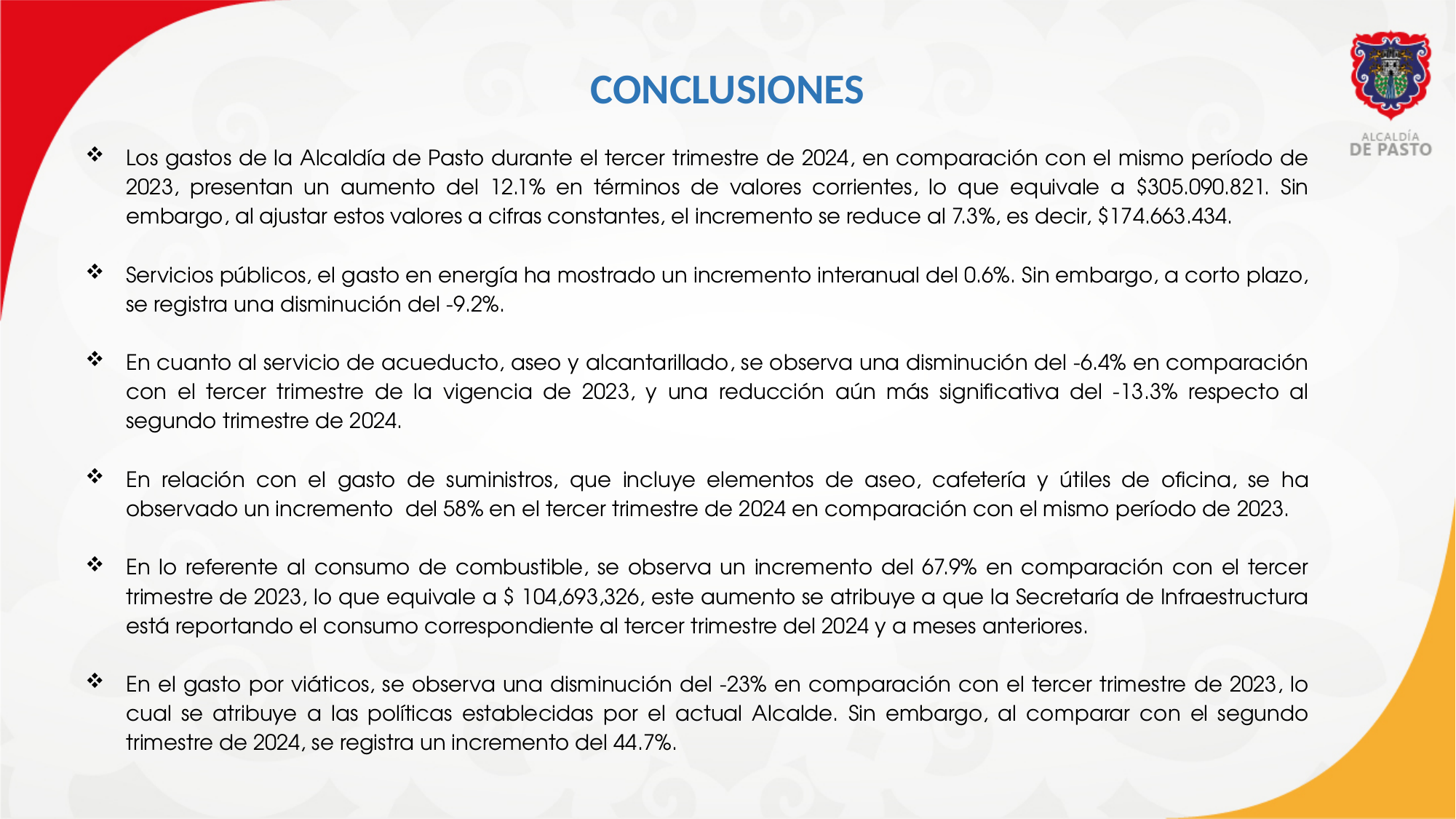

CONCLUSIONES
Los gastos de la Alcaldía de Pasto durante el tercer trimestre de 2024, en comparación con el mismo período de 2023, presentan un aumento del 12.1% en términos de valores corrientes, lo que equivale a $305.090.821. Sin embargo, al ajustar estos valores a cifras constantes, el incremento se reduce al 7.3%, es decir, $174.663.434.

Servicios públicos, el gasto en energía ha mostrado un incremento interanual del 0.6%. Sin embargo, a corto plazo, se registra una disminución del -9.2%.

En cuanto al servicio de acueducto, aseo y alcantarillado, se observa una disminución del -6.4% en comparación con el tercer trimestre de la vigencia de 2023, y una reducción aún más significativa del -13.3% respecto al segundo trimestre de 2024.

En relación con el gasto de suministros, que incluye elementos de aseo, cafetería y útiles de oficina, se ha observado un incremento  del 58% en el tercer trimestre de 2024 en comparación con el mismo período de 2023.

En lo referente al consumo de combustible, se observa un incremento del 67.9% en comparación con el tercer trimestre de 2023, lo que equivale a $ 104,693,326, este aumento se atribuye a que la Secretaría de Infraestructura está reportando el consumo correspondiente al tercer trimestre del 2024 y a meses anteriores.

En el gasto por viáticos, se observa una disminución del -23% en comparación con el tercer trimestre de 2023, lo cual se atribuye a las políticas establecidas por el actual Alcalde. Sin embargo, al comparar con el segundo trimestre de 2024, se registra un incremento del 44.7%.